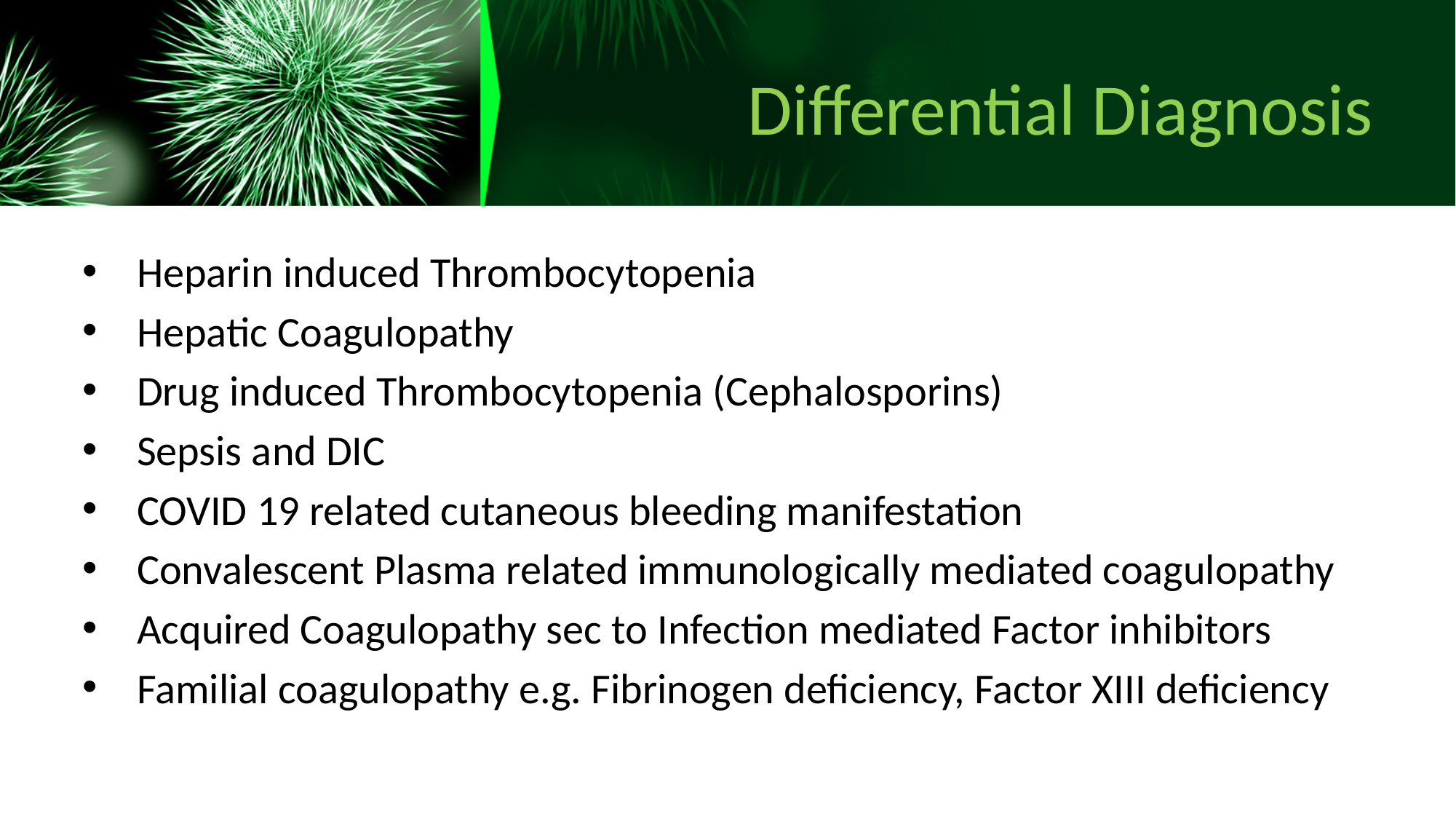

# Differential Diagnosis
Heparin induced Thrombocytopenia
Hepatic Coagulopathy
Drug induced Thrombocytopenia (Cephalosporins)
Sepsis and DIC
COVID 19 related cutaneous bleeding manifestation
Convalescent Plasma related immunologically mediated coagulopathy
Acquired Coagulopathy sec to Infection mediated Factor inhibitors
Familial coagulopathy e.g. Fibrinogen deficiency, Factor XIII deficiency